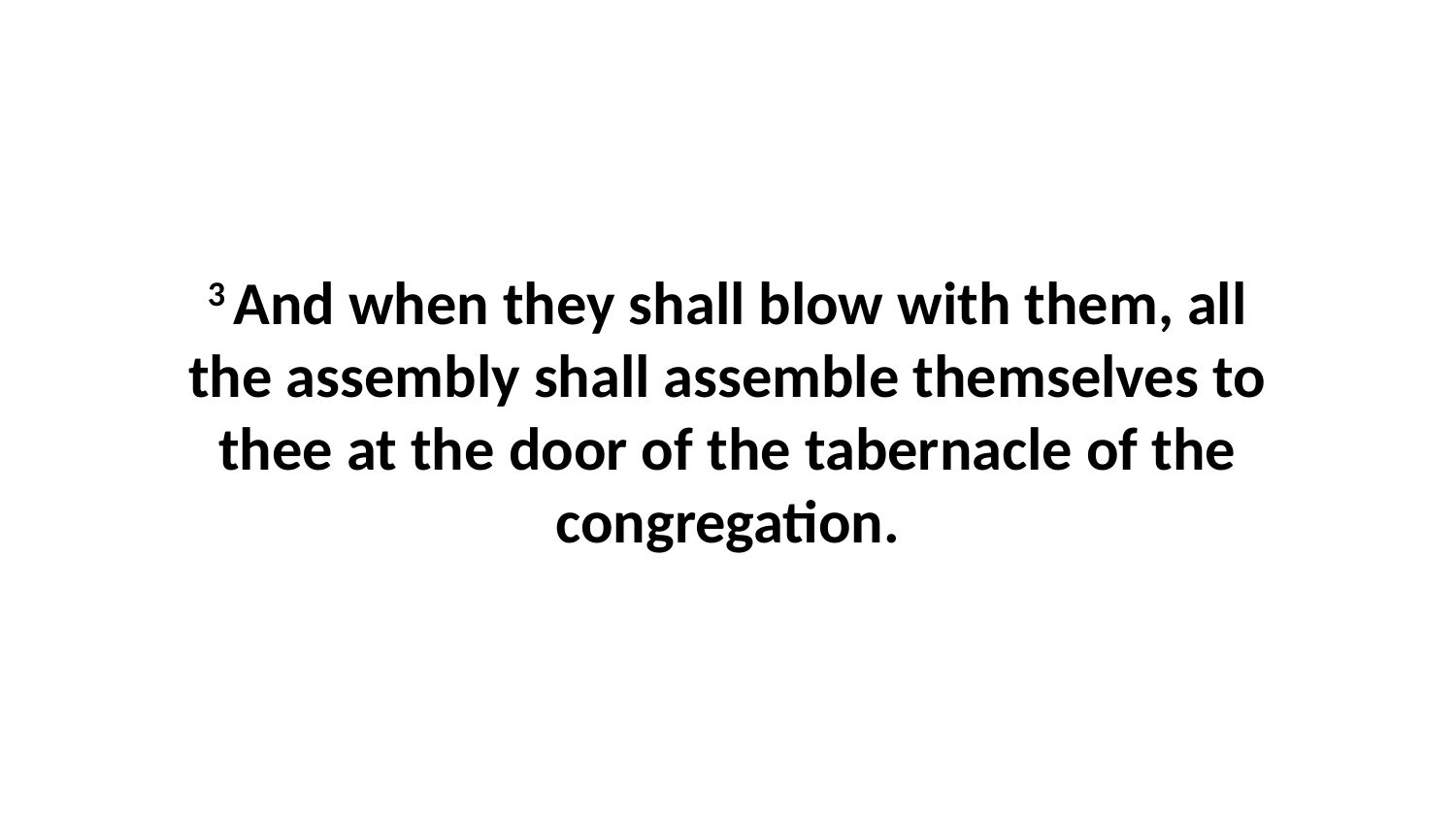

3 And when they shall blow with them, all the assembly shall assemble themselves to thee at the door of the tabernacle of the congregation.